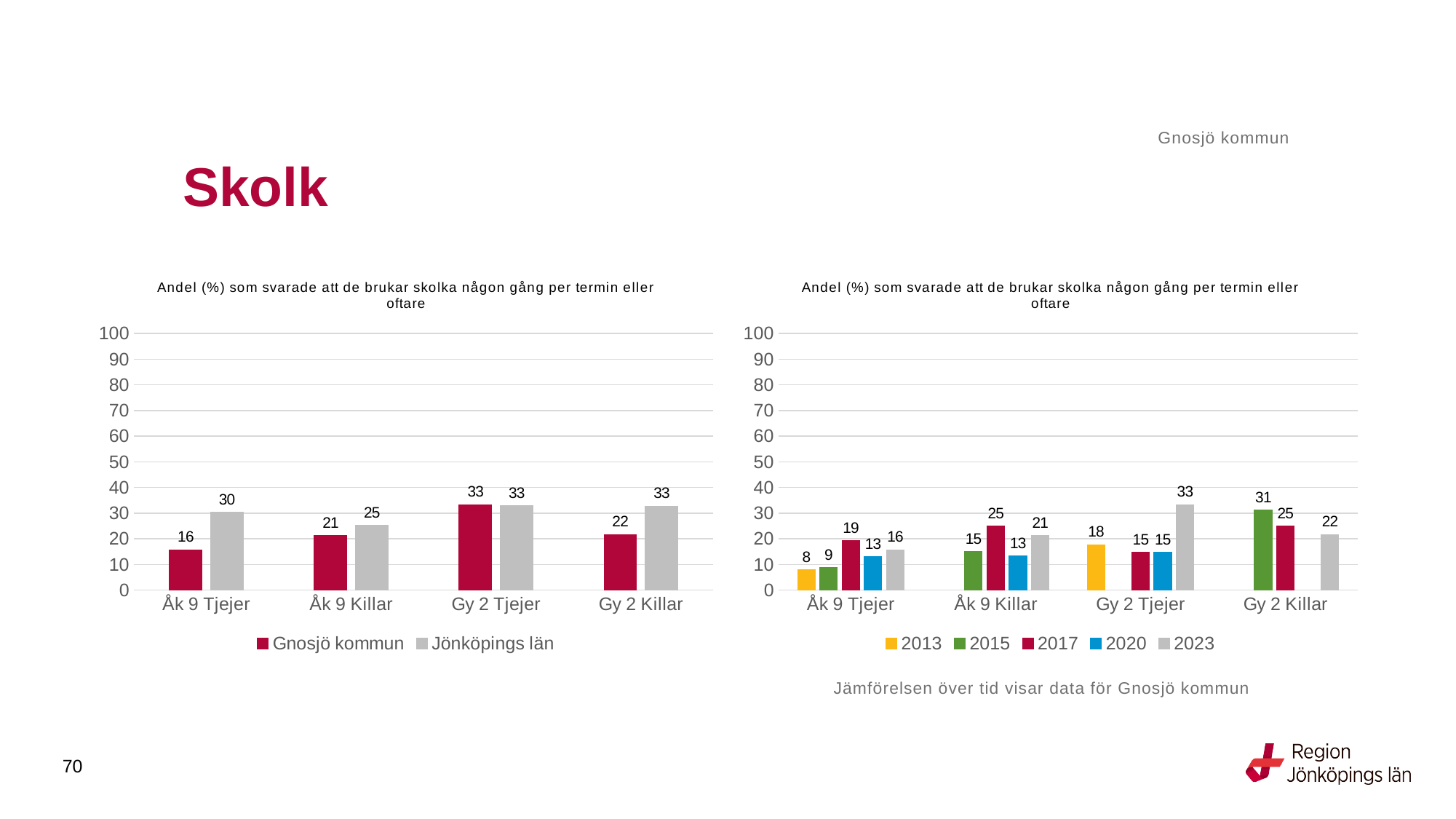

Gnosjö kommun
# Skolk

### Chart: Andel (%) som svarade att de brukar skolka någon gång per termin eller oftare

| Category | Gnosjö kommun | Jönköpings län |
|---|---|---|
| Åk 9 Tjejer | 15.7895 | 30.3618 |
| Åk 9 Killar | 21.2766 | 25.1989 |
| Gy 2 Tjejer | 33.3333 | 32.8739 |
| Gy 2 Killar | 21.6216 | 32.6602 |

### Chart: Andel (%) som svarade att de brukar skolka någon gång per termin eller oftare

| Category | 2013 | 2015 | 2017 | 2020 | 2023 |
|---|---|---|---|---|---|
| Åk 9 Tjejer | 7.9365 | 8.7719 | 19.2982 | 13.0435 | 15.7895 |
| Åk 9 Killar | None | 15.0 | 25.0 | 13.3333 | 21.2766 |
| Gy 2 Tjejer | 17.6471 | None | 14.7059 | 14.7059 | 33.3333 |
| Gy 2 Killar | None | 31.25 | 25.0 | None | 21.6216 |
Jämförelsen över tid visar data för Gnosjö kommun
70